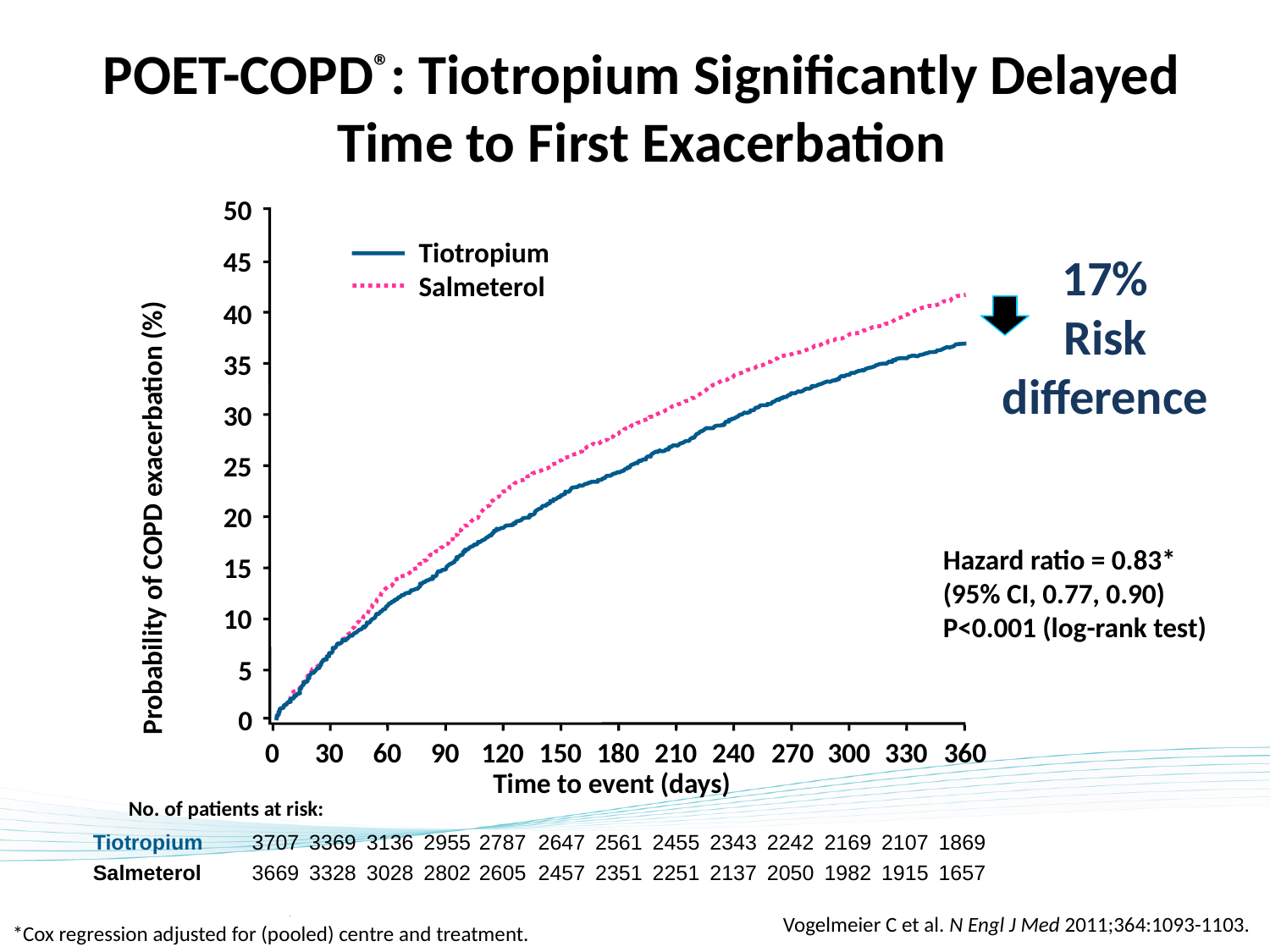

# POET-COPD®: Tiotropium Significantly Delayed Time to First Exacerbation
50

Tiotropium
Salmeterol

45
17%
Risk
difference
40

35

30
25
Probability of COPD exacerbation (%)
20
Hazard ratio = 0.83*
(95% CI, 0.77, 0.90)
P<0.001 (log-rank test)
15
10
5
0

0
30
60
90
120
150
180
210
240
270
300
330
360
Time to event (days)
No. of patients at risk:
| Tiotropium | 3707 | 3369 | 3136 | 2955 | 2787 | 2647 | 2561 | 2455 | 2343 | 2242 | 2169 | 2107 | 1869 |
| --- | --- | --- | --- | --- | --- | --- | --- | --- | --- | --- | --- | --- | --- |
| Salmeterol | 3669 | 3328 | 3028 | 2802 | 2605 | 2457 | 2351 | 2251 | 2137 | 2050 | 1982 | 1915 | 1657 |
Vogelmeier C et al. N Engl J Med 2011;364:1093-1103.
*Cox regression adjusted for (pooled) centre and treatment.